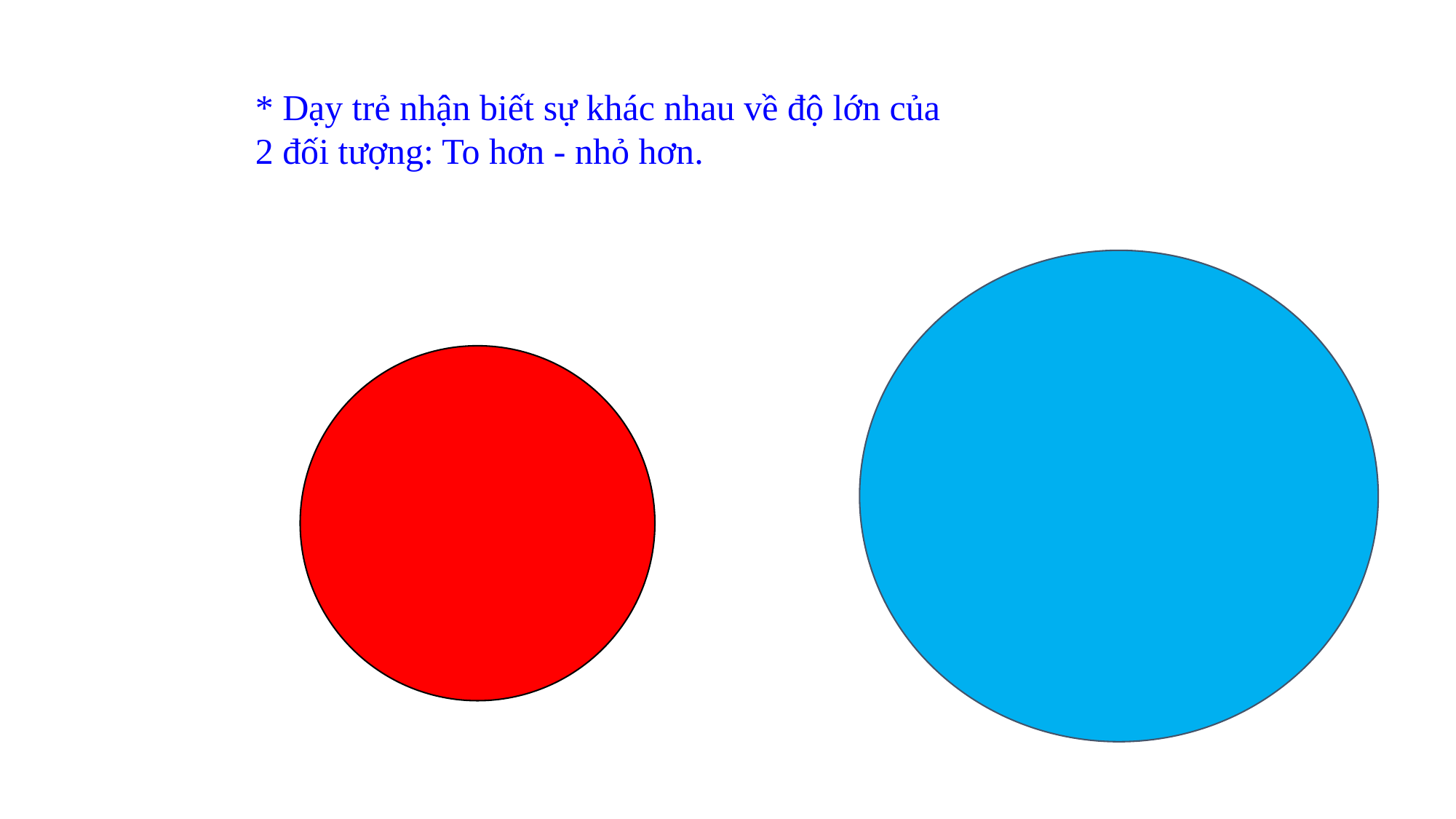

* Dạy trẻ nhận biết sự khác nhau về độ lớn của 2 đối tượng: To hơn - nhỏ hơn.